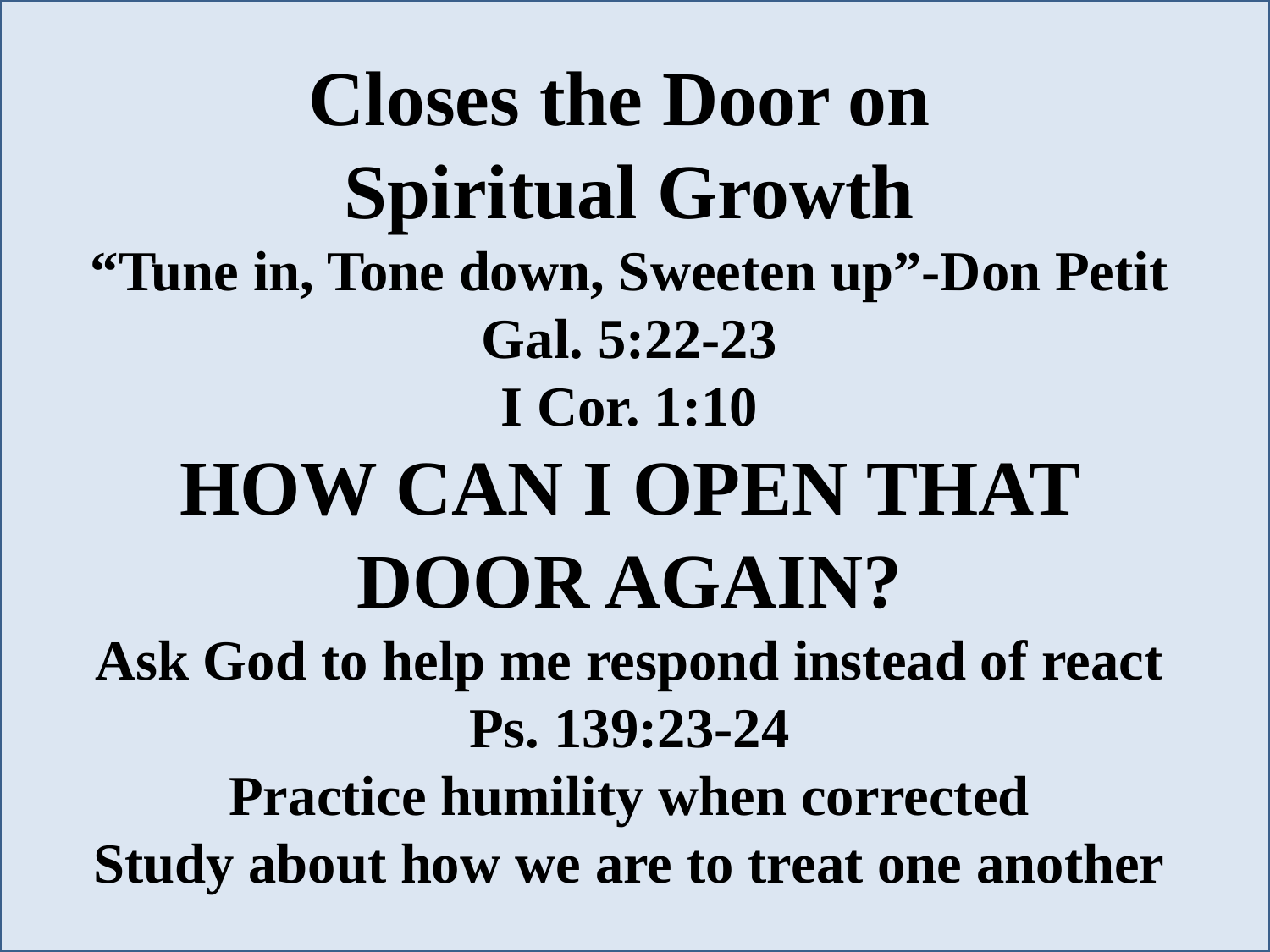

Closes the Door on
Spiritual Growth
“Tune in, Tone down, Sweeten up”-Don Petit
Gal. 5:22-23
I Cor. 1:10
HOW CAN I OPEN THAT DOOR AGAIN?
Ask God to help me respond instead of react
Ps. 139:23-24
Practice humility when corrected
Study about how we are to treat one another